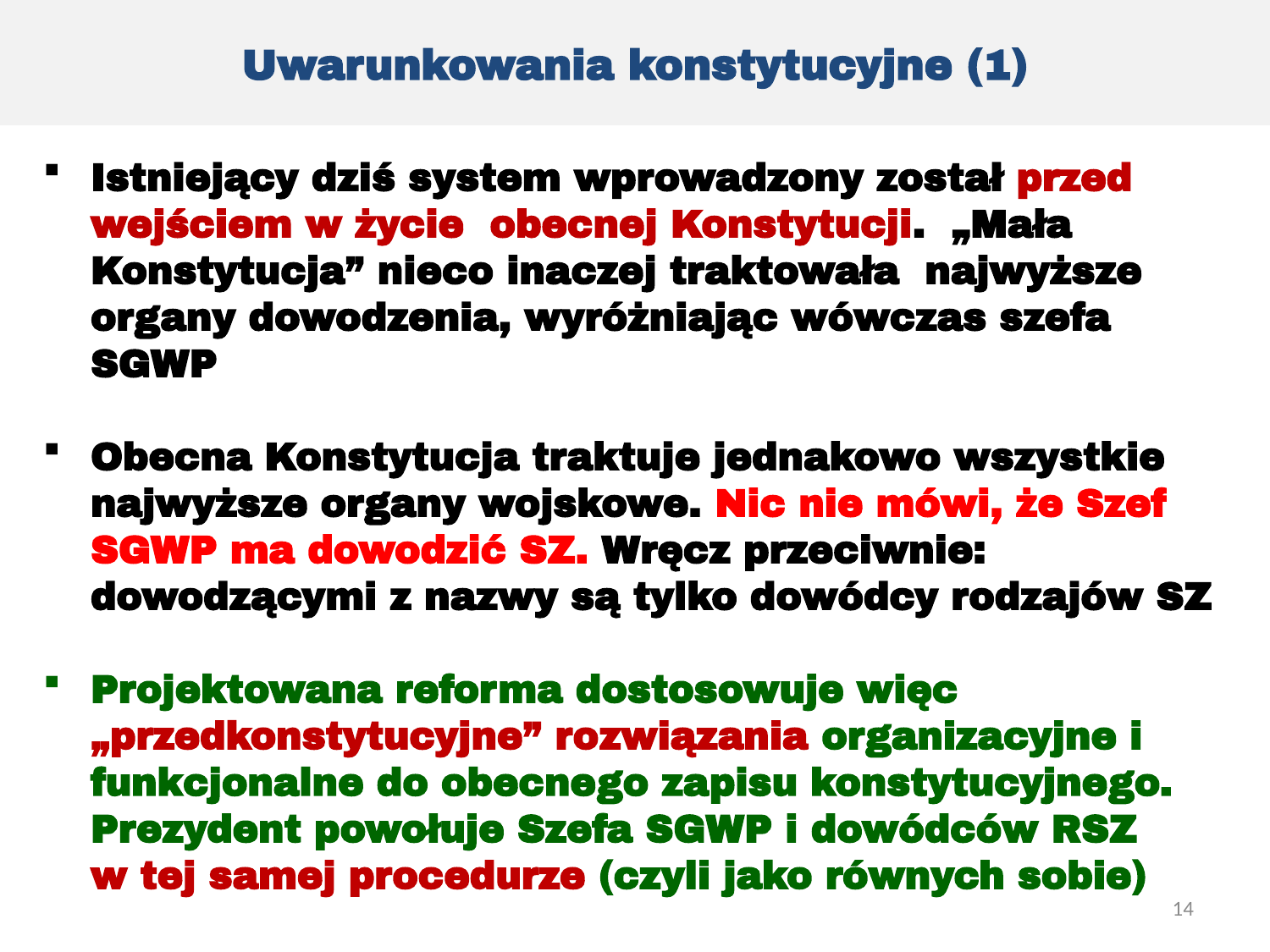

Uwarunkowania konstytucyjne (1)
Istniejący dziś system wprowadzony został przed wejściem w życie  obecnej Konstytucji.  „Mała Konstytucja” nieco inaczej traktowała  najwyższe organy dowodzenia, wyróżniając wówczas szefa SGWP

Obecna Konstytucja traktuje jednakowo wszystkie najwyższe organy wojskowe. Nic nie mówi, że Szef SGWP ma dowodzić SZ. Wręcz przeciwnie: dowodzącymi z nazwy są tylko dowódcy rodzajów SZ

Projektowana reforma dostosowuje więc „przedkonstytucyjne” rozwiązania organizacyjne i funkcjonalne do obecnego zapisu konstytucyjnego. Prezydent powołuje Szefa SGWP i dowódców RSZ
w tej samej procedurze (czyli jako równych sobie)
14